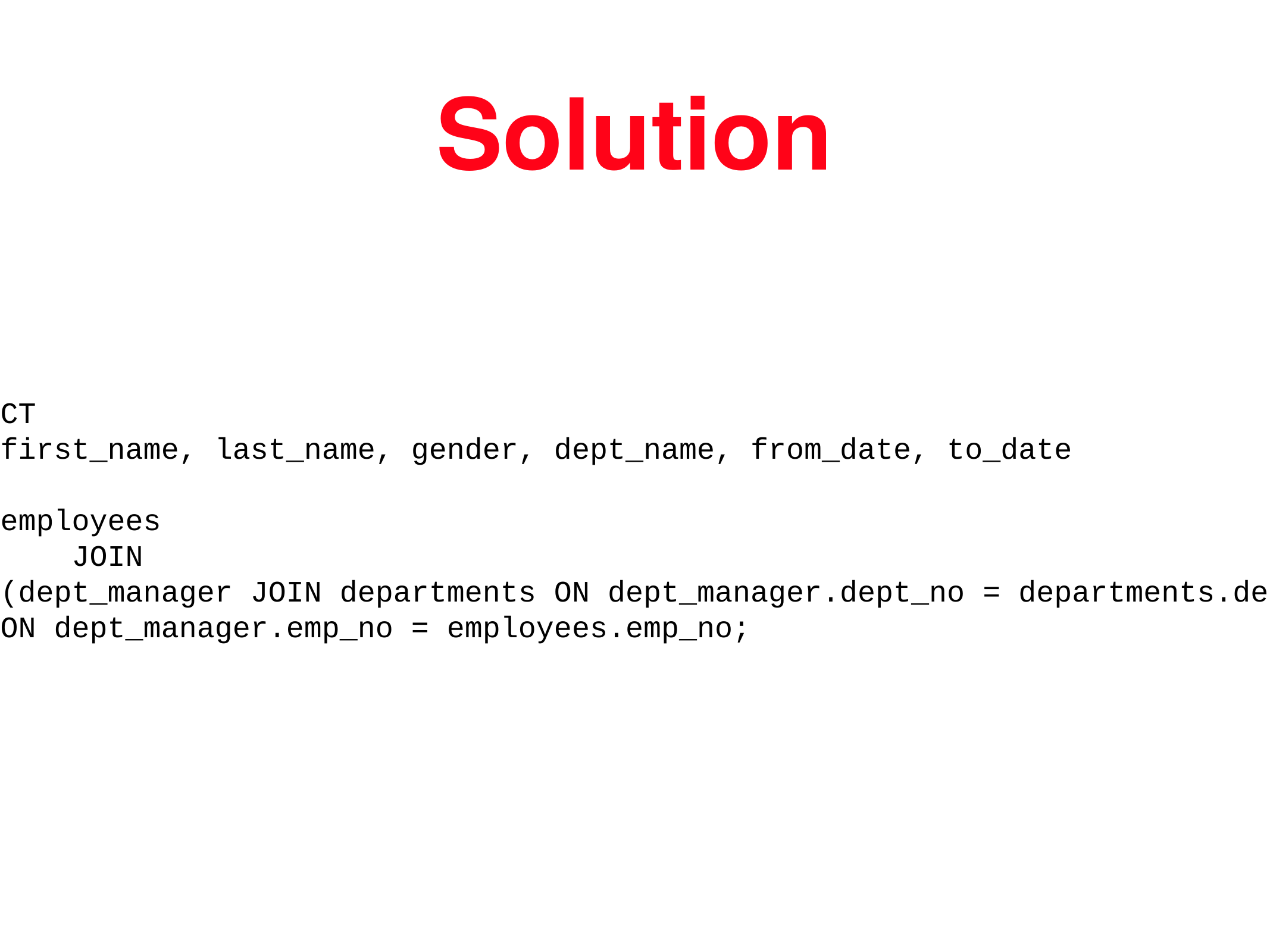

# Solution
SELECT
    first_name, last_name, gender, dept_name, from_date, to_date
FROM
    employees
        JOIN
    (dept_manager JOIN departments ON dept_manager.dept_no = departments.dept_no)
    ON dept_manager.emp_no = employees.emp_no;